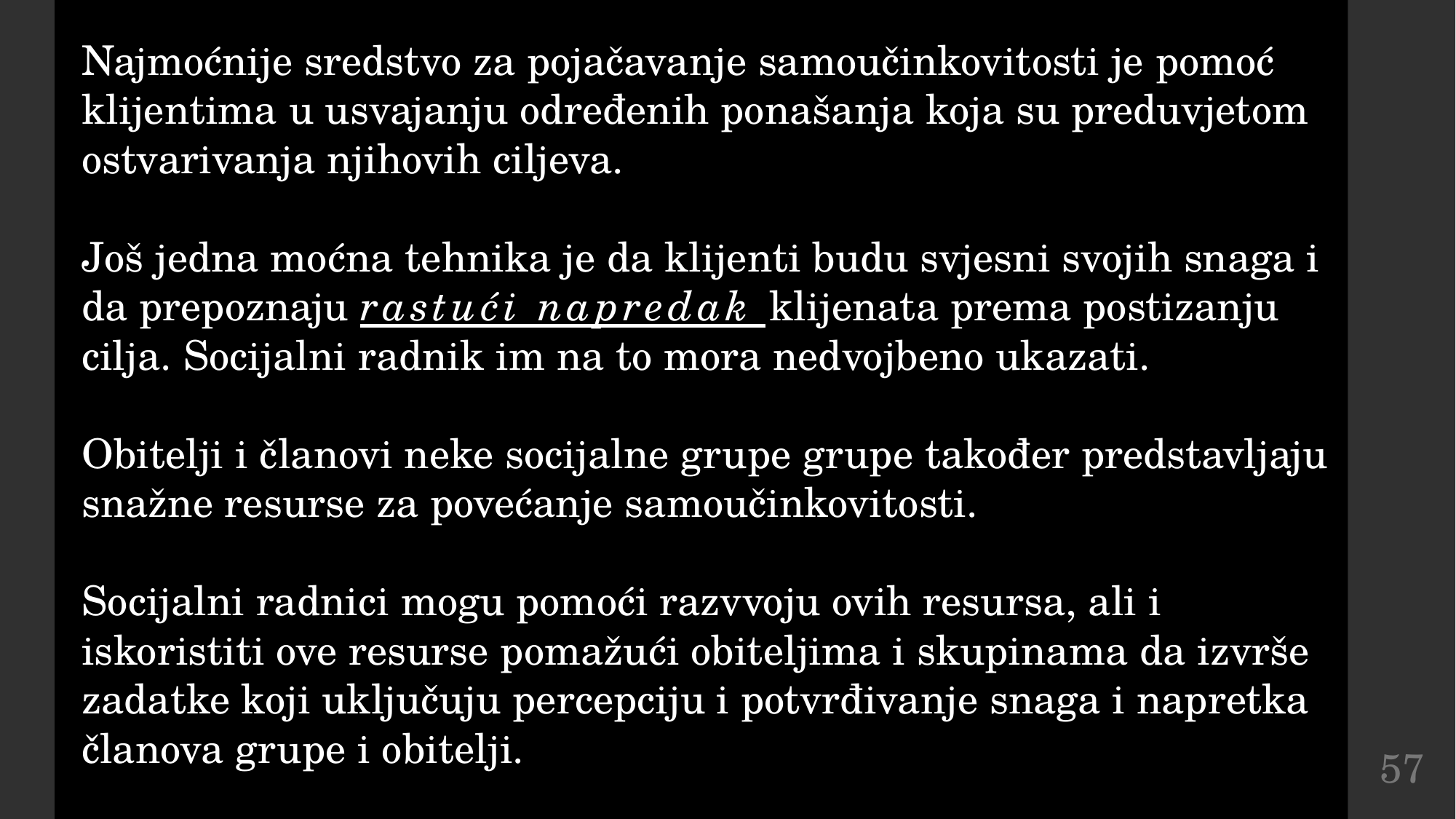

Najmoćnije sredstvo za pojačavanje samoučinkovitosti je pomoć klijentima u usvajanju određenih ponašanja koja su preduvjetom ostvarivanja njihovih ciljeva.

Još jedna moćna tehnika je da klijenti budu svjesni svojih snaga i da prepoznaju rastući napredak klijenata prema postizanju cilja. Socijalni radnik im na to mora nedvojbeno ukazati.

Obitelji i članovi neke socijalne grupe grupe također predstavljaju snažne resurse za povećanje samoučinkovitosti.

Socijalni radnici mogu pomoći razvvoju ovih resursa, ali i  iskoristiti ove resurse pomažući obiteljima i skupinama da izvrše zadatke koji uključuju percepciju i potvrđivanje snaga i napretka članova grupe i obitelji.
57